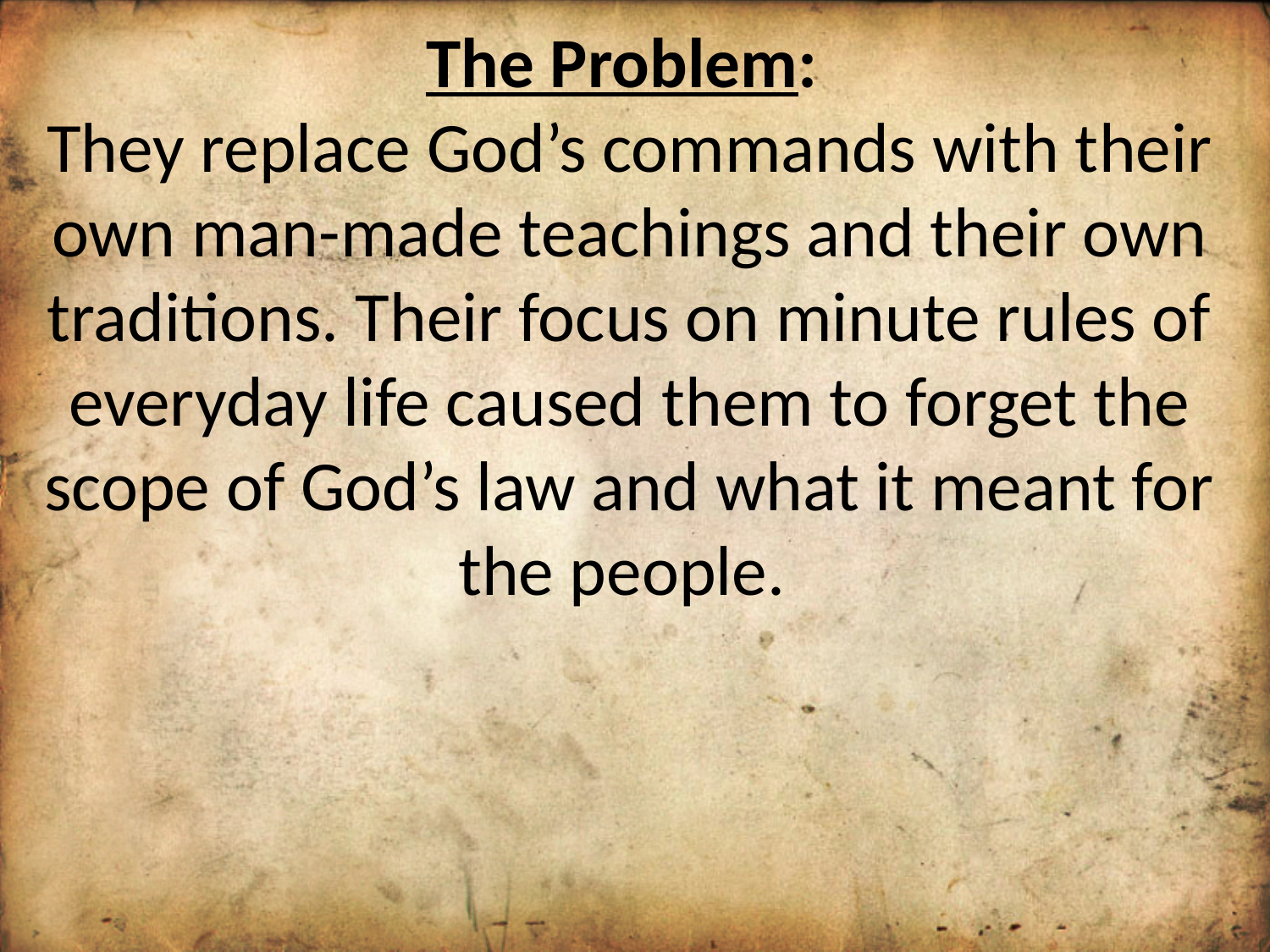

The Problem:
They replace God’s commands with their own man-made teachings and their own traditions. Their focus on minute rules of everyday life caused them to forget the scope of God’s law and what it meant for the people.